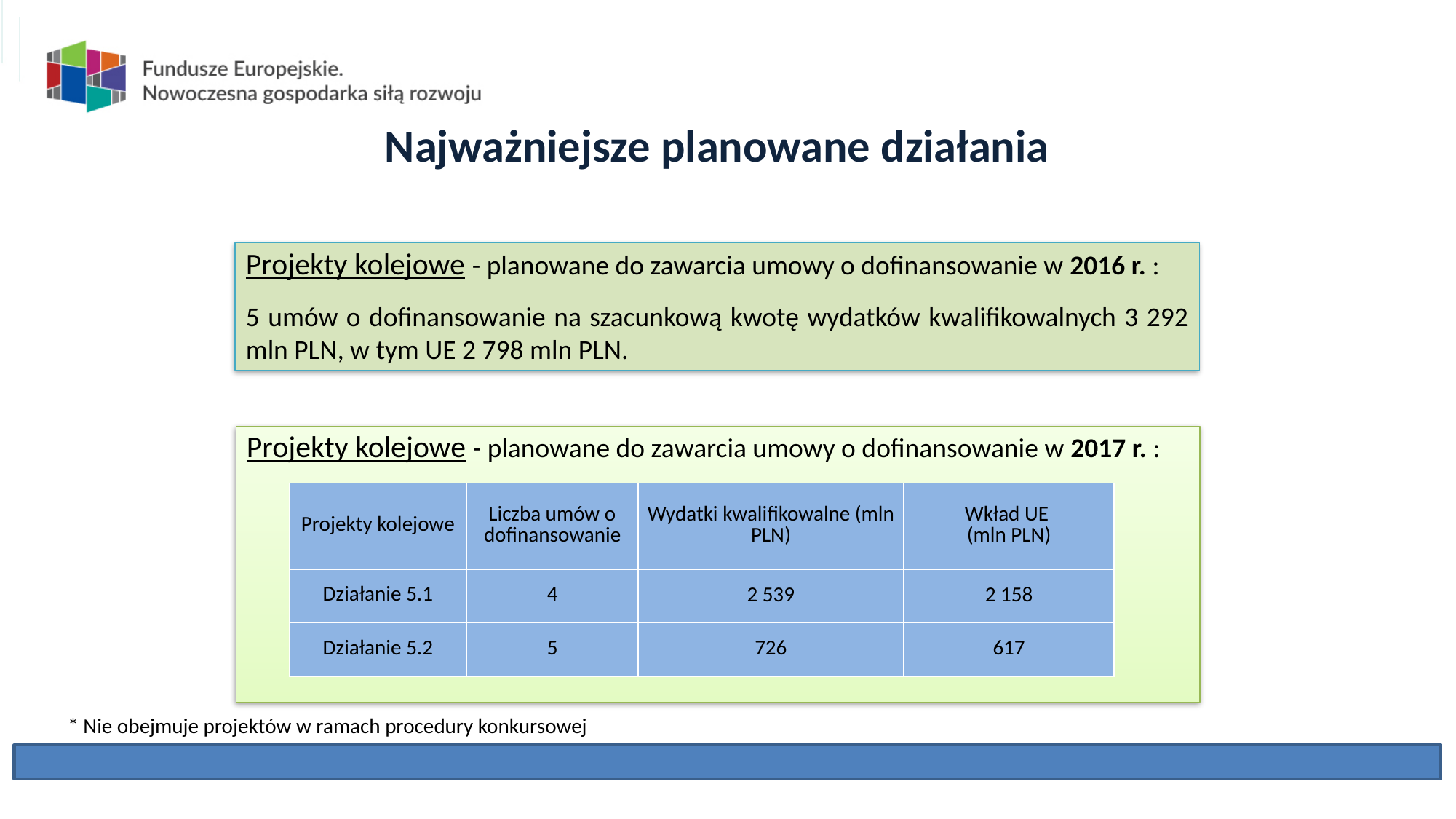

Najważniejsze planowane działania
Projekty kolejowe - planowane do zawarcia umowy o dofinansowanie w 2016 r. :
5 umów o dofinansowanie na szacunkową kwotę wydatków kwalifikowalnych 3 292 mln PLN, w tym UE 2 798 mln PLN.
Projekty kolejowe - planowane do zawarcia umowy o dofinansowanie w 2017 r. :

| Projekty kolejowe | Liczba umów o dofinansowanie | Wydatki kwalifikowalne (mln PLN) | Wkład UE (mln PLN) |
| --- | --- | --- | --- |
| Działanie 5.1 | 4 | 2 539 | 2 158 |
| Działanie 5.2 | 5 | 726 | 617 |
* Nie obejmuje projektów w ramach procedury konkursowej